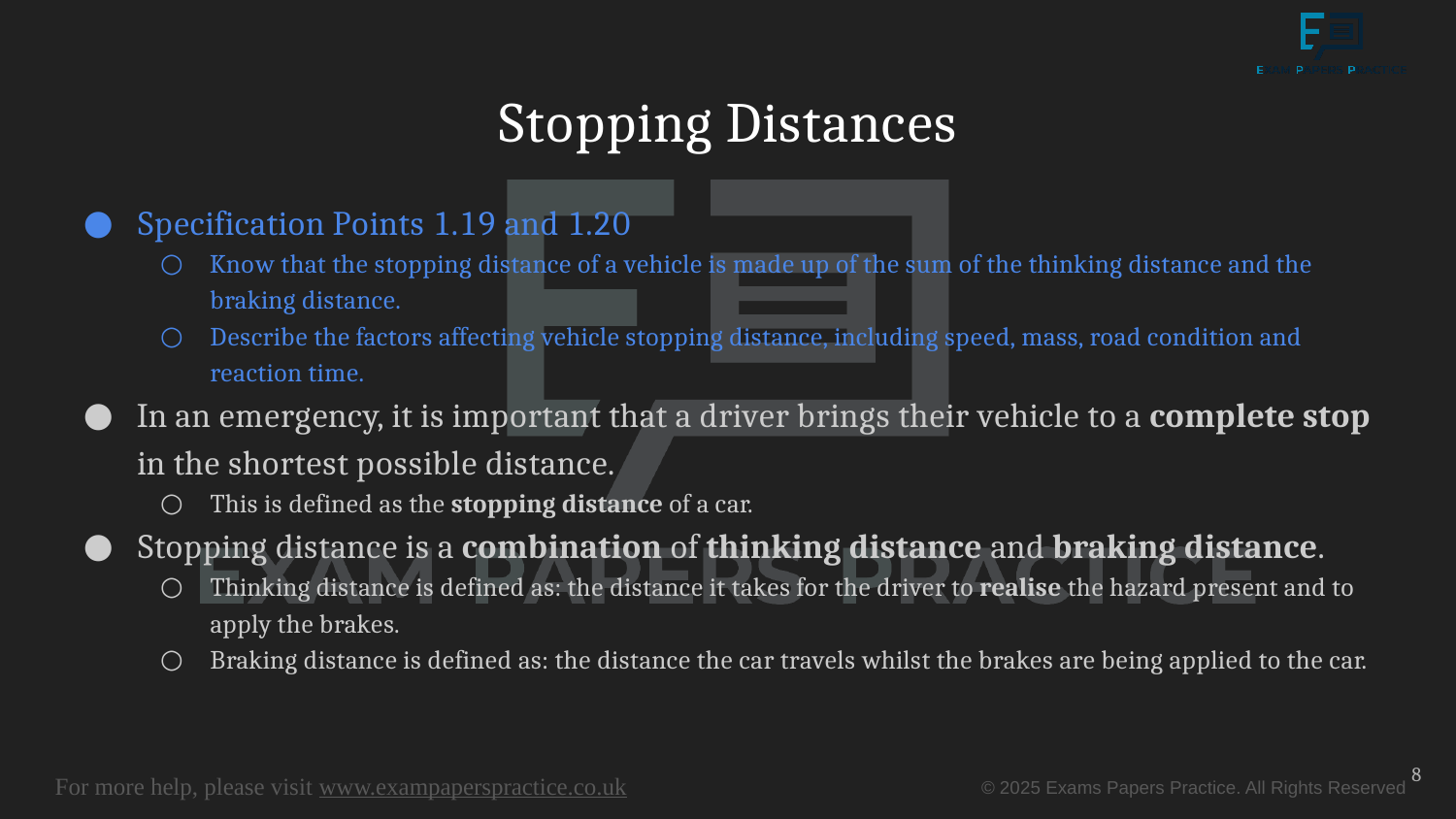

# Stopping Distances
Specification Points 1.19 and 1.20
Know that the stopping distance of a vehicle is made up of the sum of the thinking distance and the braking distance.
Describe the factors affecting vehicle stopping distance, including speed, mass, road condition and reaction time.
In an emergency, it is important that a driver brings their vehicle to a complete stop in the shortest possible distance.
This is defined as the stopping distance of a car.
Stopping distance is a combination of thinking distance and braking distance.
Thinking distance is defined as: the distance it takes for the driver to realise the hazard present and to apply the brakes.
Braking distance is defined as: the distance the car travels whilst the brakes are being applied to the car.

8